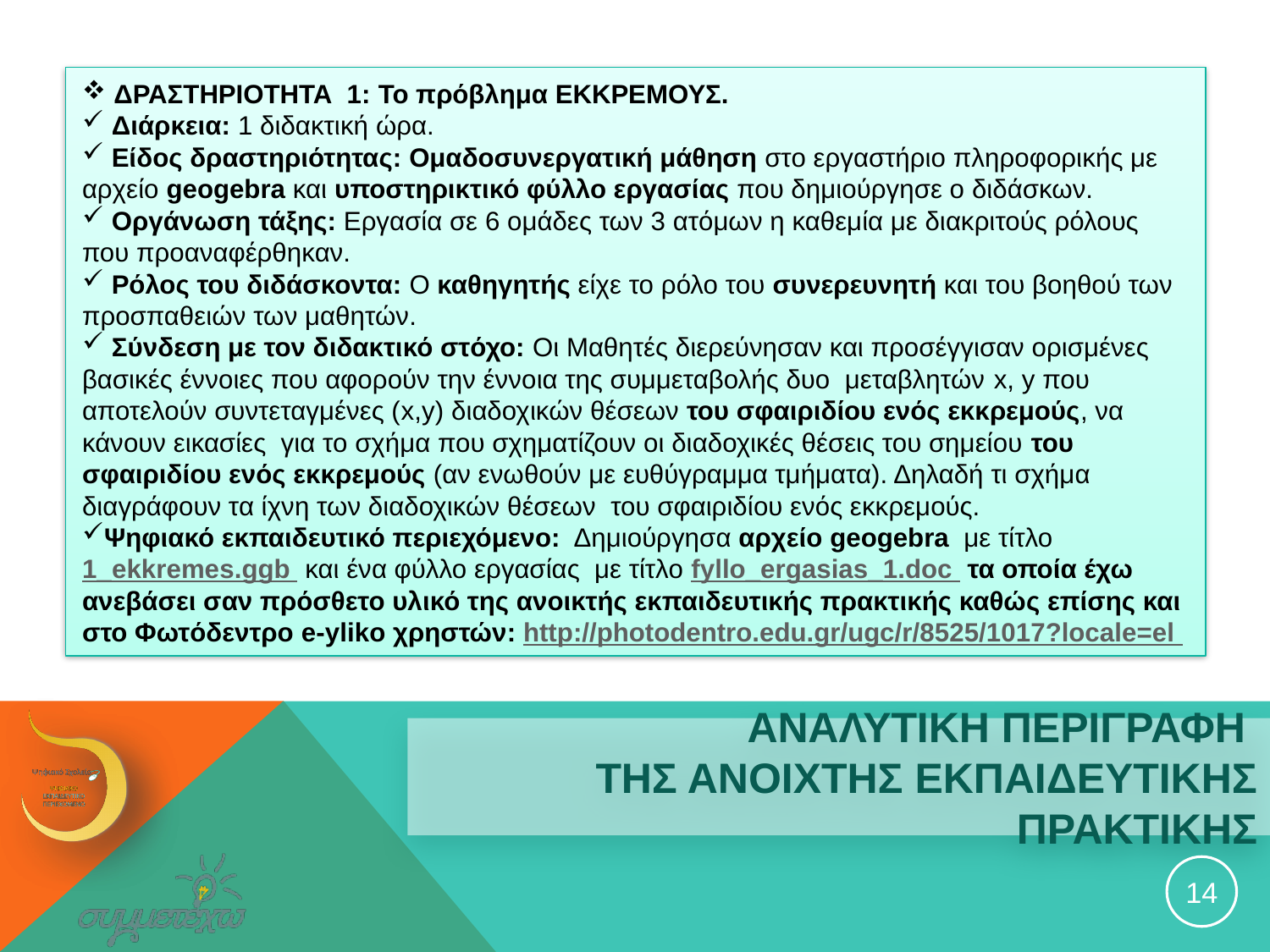

ΔΡΑΣΤΗΡΙΟΤΗΤΑ  1: Το πρόβλημα ΕΚΚΡΕΜΟΥΣ.
 Διάρκεια: 1 διδακτική ώρα.
 Είδος δραστηριότητας: Ομαδοσυνεργατική μάθηση στο εργαστήριο πληροφορικής με αρχείο geogebra και υποστηρικτικό φύλλο εργασίας που δημιούργησε ο διδάσκων.
 Οργάνωση τάξης: Εργασία σε 6 ομάδες των 3 ατόμων η καθεμία με διακριτούς ρόλους που προαναφέρθηκαν.
 Ρόλος του διδάσκοντα: Ο καθηγητής είχε το ρόλο του συνερευνητή και του βοηθού των προσπαθειών των μαθητών.
 Σύνδεση με τον διδακτικό στόχο: Οι Μαθητές διερεύνησαν και προσέγγισαν ορισμένες βασικές έννοιες που αφορούν την έννοια της συμμεταβολής δυο  μεταβλητών x, y που αποτελούν συντεταγμένες (x,y) διαδοχικών θέσεων του σφαιριδίου ενός εκκρεμούς, να κάνουν εικασίες  για το σχήμα που σχηματίζουν οι διαδοχικές θέσεις του σημείου του σφαιριδίου ενός εκκρεμούς (αν ενωθούν με ευθύγραμμα τμήματα). Δηλαδή τι σχήμα διαγράφουν τα ίχνη των διαδοχικών θέσεων  του σφαιριδίου ενός εκκρεμούς.
Ψηφιακό εκπαιδευτικό περιεχόμενο:  Δημιούργησα αρχείο geogebra  με τίτλο 1_ekkremes.ggb  και ένα φύλλο εργασίας  με τίτλο fyllo_ergasias_1.doc  τα οποία έχω ανεβάσει σαν πρόσθετο υλικό της ανοικτής εκπαιδευτικής πρακτικής καθώς επίσης και στο Φωτόδεντρο e-yliko χρηστών: http://photodentro.edu.gr/ugc/r/8525/1017?locale=el
# ΑΝΑΛΥΤΙΚΗ ΠΕΡΙΓΡΑΦΗ ΤΗΣ ανοιχτησ εκπαιδευτικησ ΠΡΑΚΤΙΚΗΣ
14